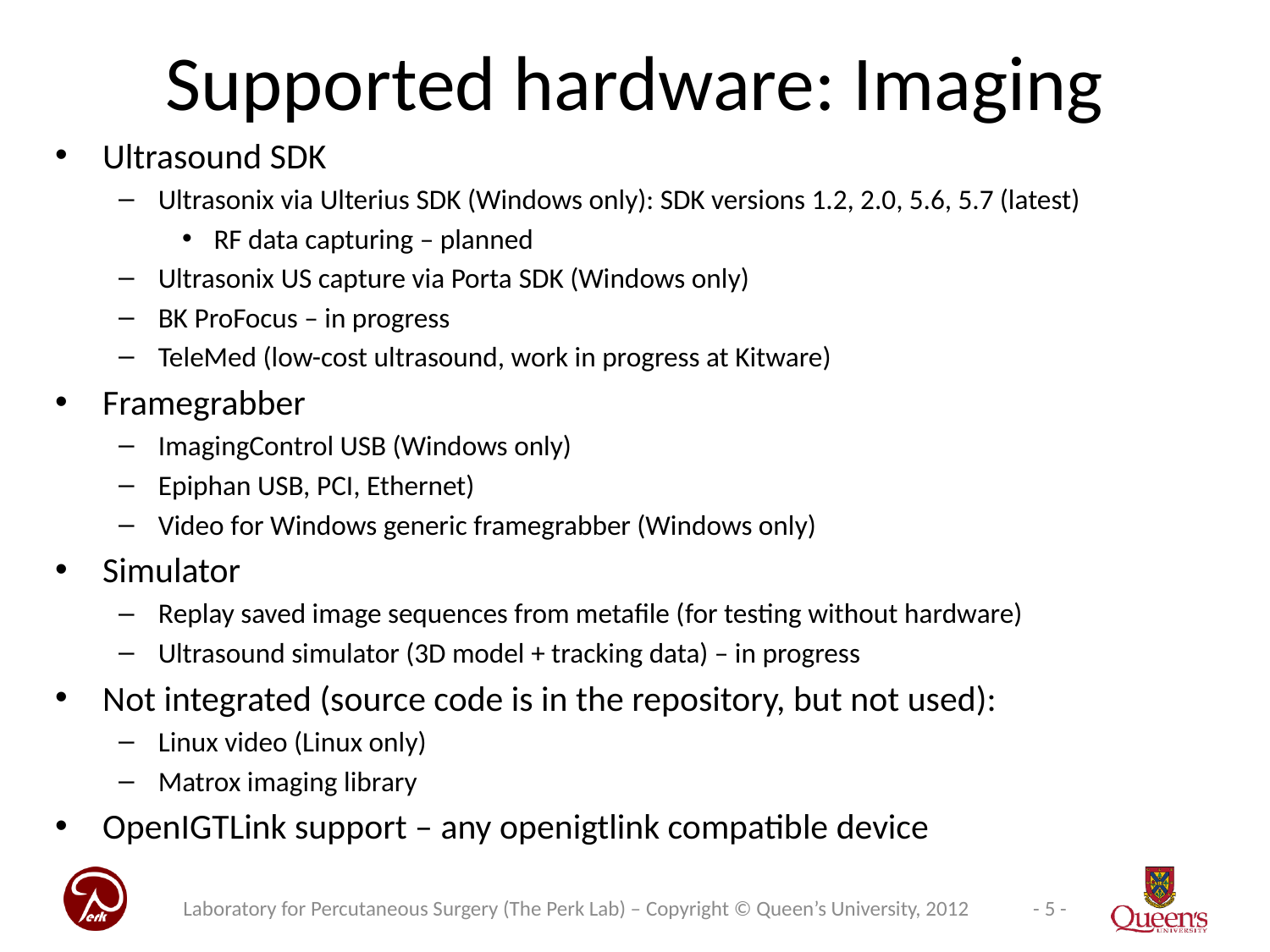

# Supported hardware: Imaging
Ultrasound SDK
Ultrasonix via Ulterius SDK (Windows only): SDK versions 1.2, 2.0, 5.6, 5.7 (latest)
RF data capturing – planned
Ultrasonix US capture via Porta SDK (Windows only)
BK ProFocus – in progress
TeleMed (low-cost ultrasound, work in progress at Kitware)
Framegrabber
ImagingControl USB (Windows only)
Epiphan USB, PCI, Ethernet)
Video for Windows generic framegrabber (Windows only)
Simulator
Replay saved image sequences from metafile (for testing without hardware)
Ultrasound simulator (3D model + tracking data) – in progress
Not integrated (source code is in the repository, but not used):
Linux video (Linux only)
Matrox imaging library
OpenIGTLink support – any openigtlink compatible device

Laboratory for Percutaneous Surgery (The Perk Lab) – Copyright © Queen’s University, 2012
- 5 -